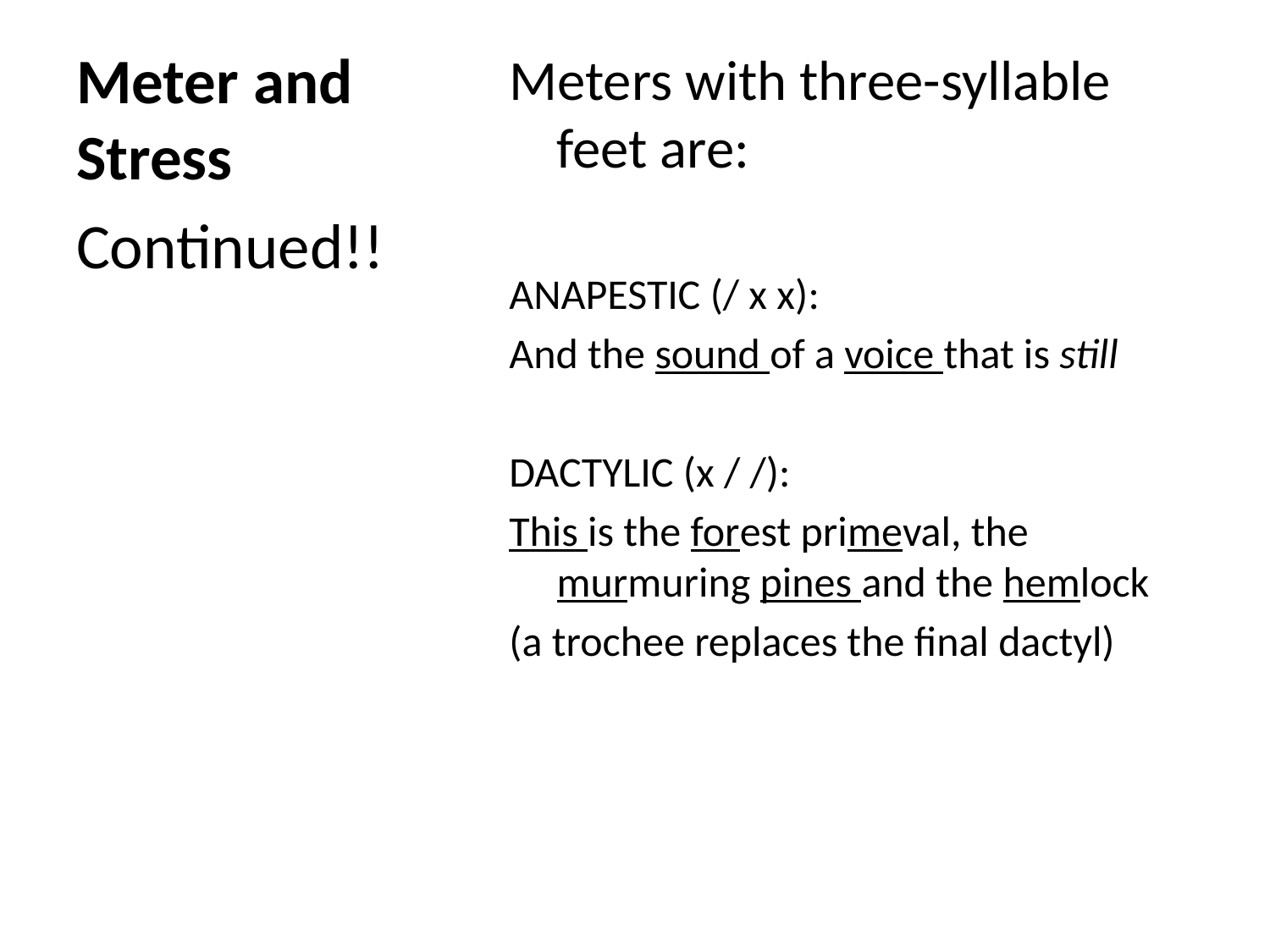

# Meter and Stress
Meters with three-syllable feet are:

ANAPESTIC (/ x x):
And the sound of a voice that is still

DACTYLIC (x / /):
This is the forest primeval, the murmuring pines and the hemlock
(a trochee replaces the final dactyl)
Continued!!